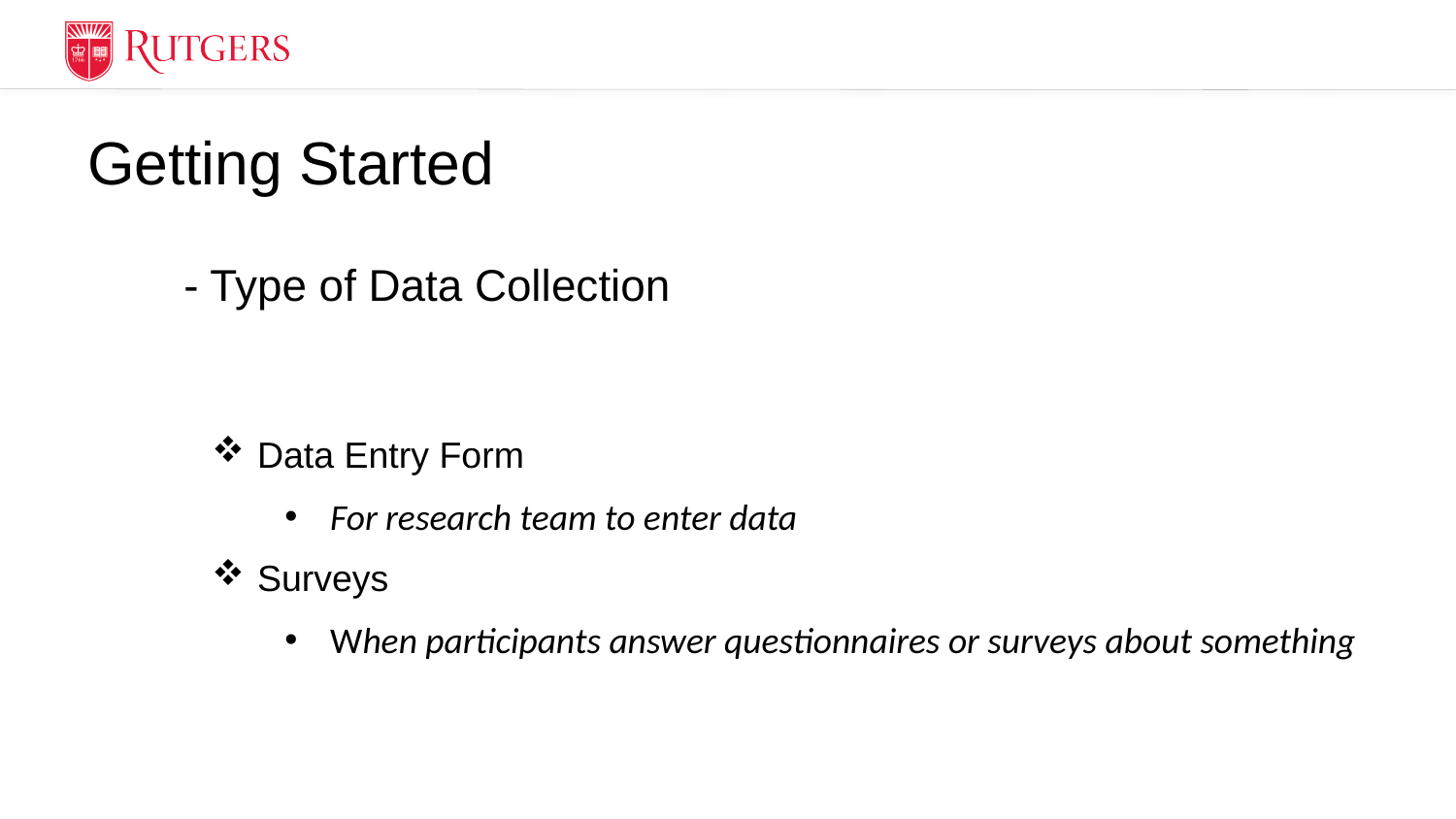

# Getting Started
- Type of Data Collection

Data Entry Form
For research team to enter data
Surveys
When participants answer questionnaires or surveys about something